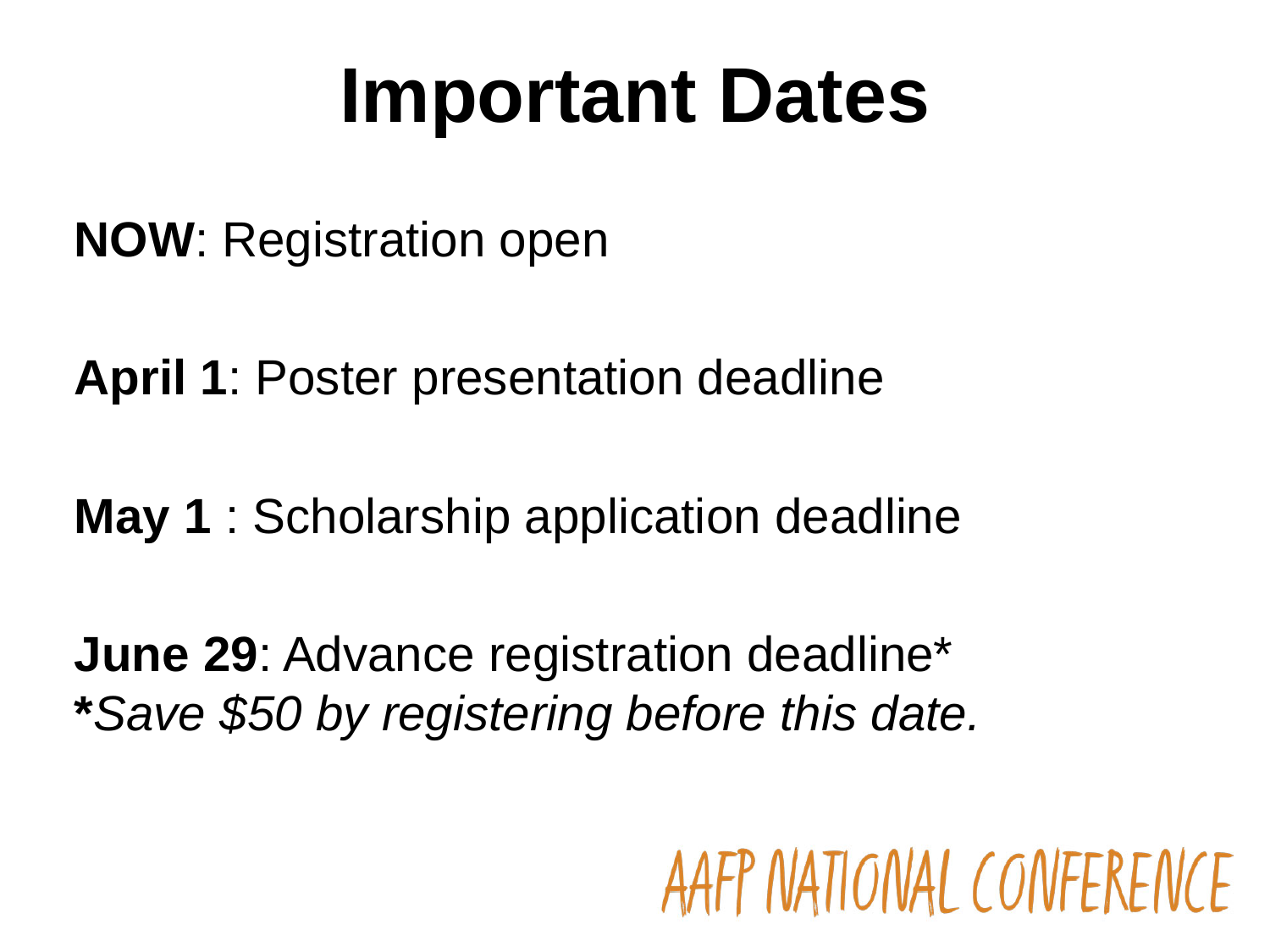

# Important Dates
NOW: Registration open

April 1: Poster presentation deadline

May 1 : Scholarship application deadline

June 29: Advance registration deadline*
*Save $50 by registering before this date.